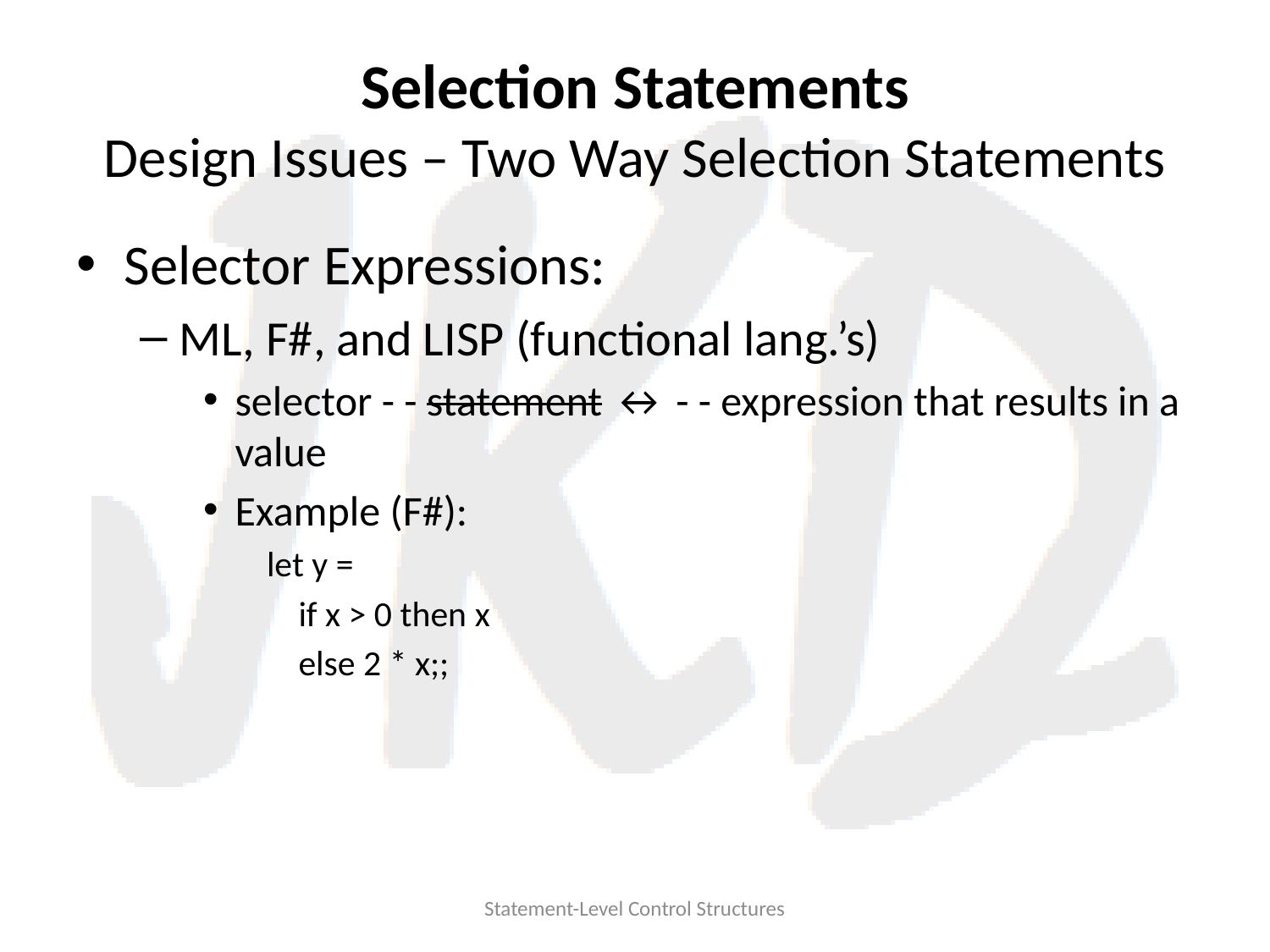

# Selection Statements Design Issues – Two Way Selection Statements
Selector Expressions:
ML, F#, and LISP (functional lang.’s)
selector - - statement ↔ - - expression that results in a value
Example (F#):
let y =
	if x > 0 then x
	else 2 * x;;

Statement-Level Control Structures